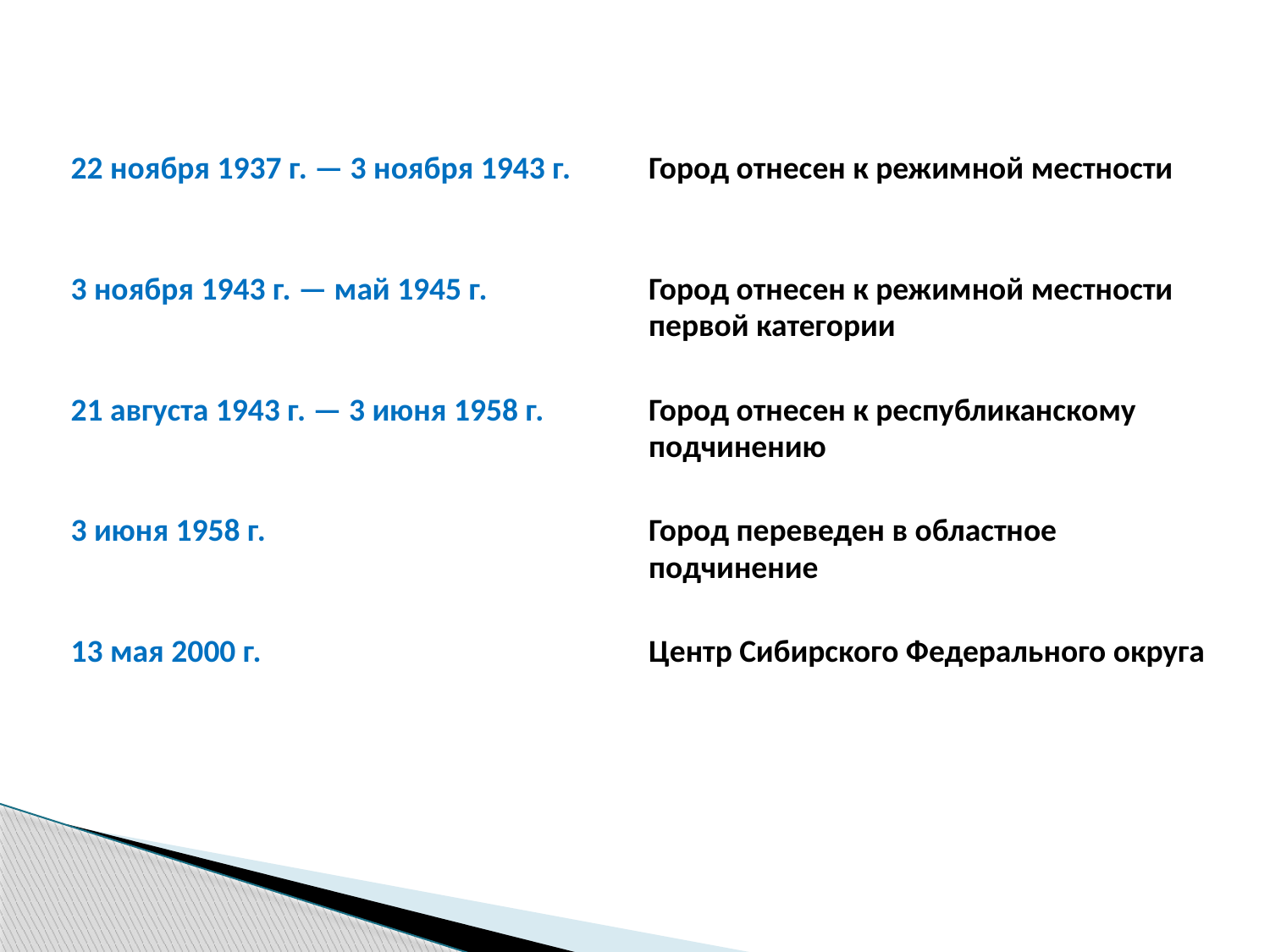

| 22 ноября 1937 г. — 3 ноября 1943 г. | Город отнесен к режимной местности |
| --- | --- |
| 3 ноября 1943 г. — май 1945 г. | Город отнесен к режимной местности первой категории |
| 21 августа 1943 г. — 3 июня 1958 г. | Город отнесен к республиканскому подчинению |
| 3 июня 1958 г. | Город переведен в областное подчинение |
| 13 мая 2000 г. | Центр Сибирского Федерального округа |